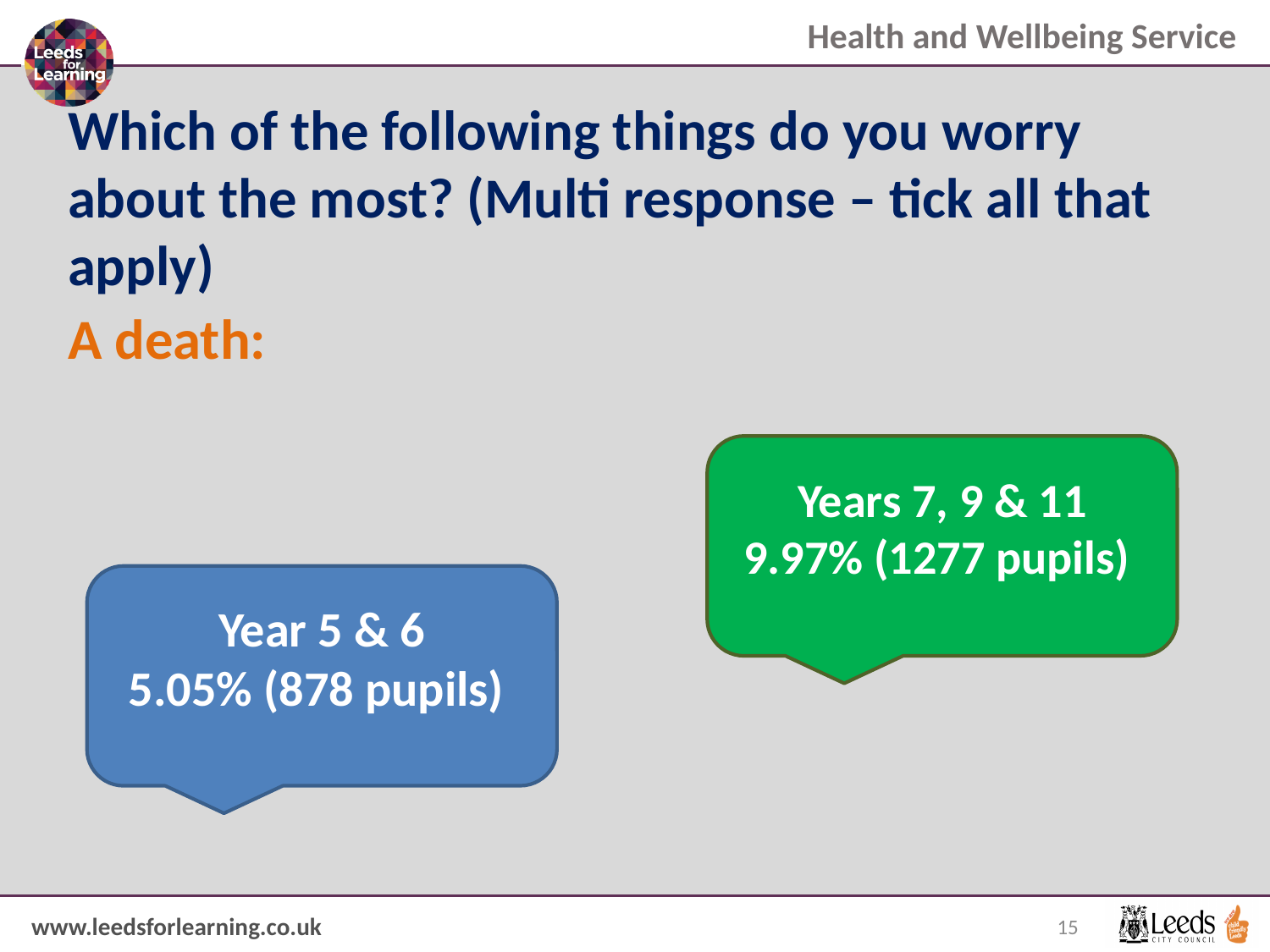

# Which of the following things do you worry about the most? (Multi response – tick all that apply)
A death:
Years 7, 9 & 11
9.97% (1277 pupils)

Year 5 & 6
5.05% (878 pupils)

15